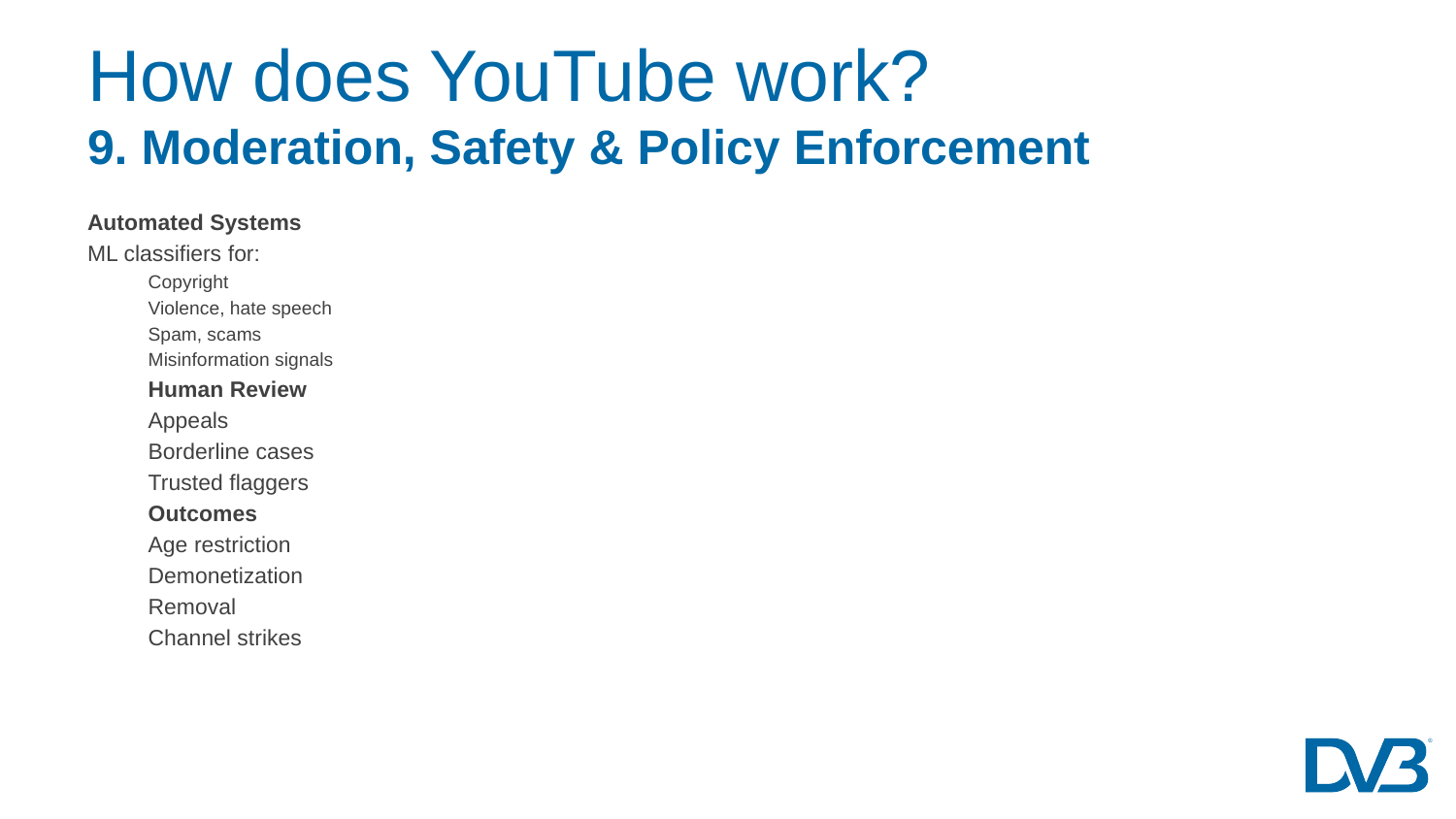

# How does YouTube work? 9. Moderation, Safety & Policy Enforcement
Automated Systems
ML classifiers for:
Copyright
Violence, hate speech
Spam, scams
Misinformation signals
Human Review
Appeals
Borderline cases
Trusted flaggers
Outcomes
Age restriction
Demonetization
Removal
Channel strikes